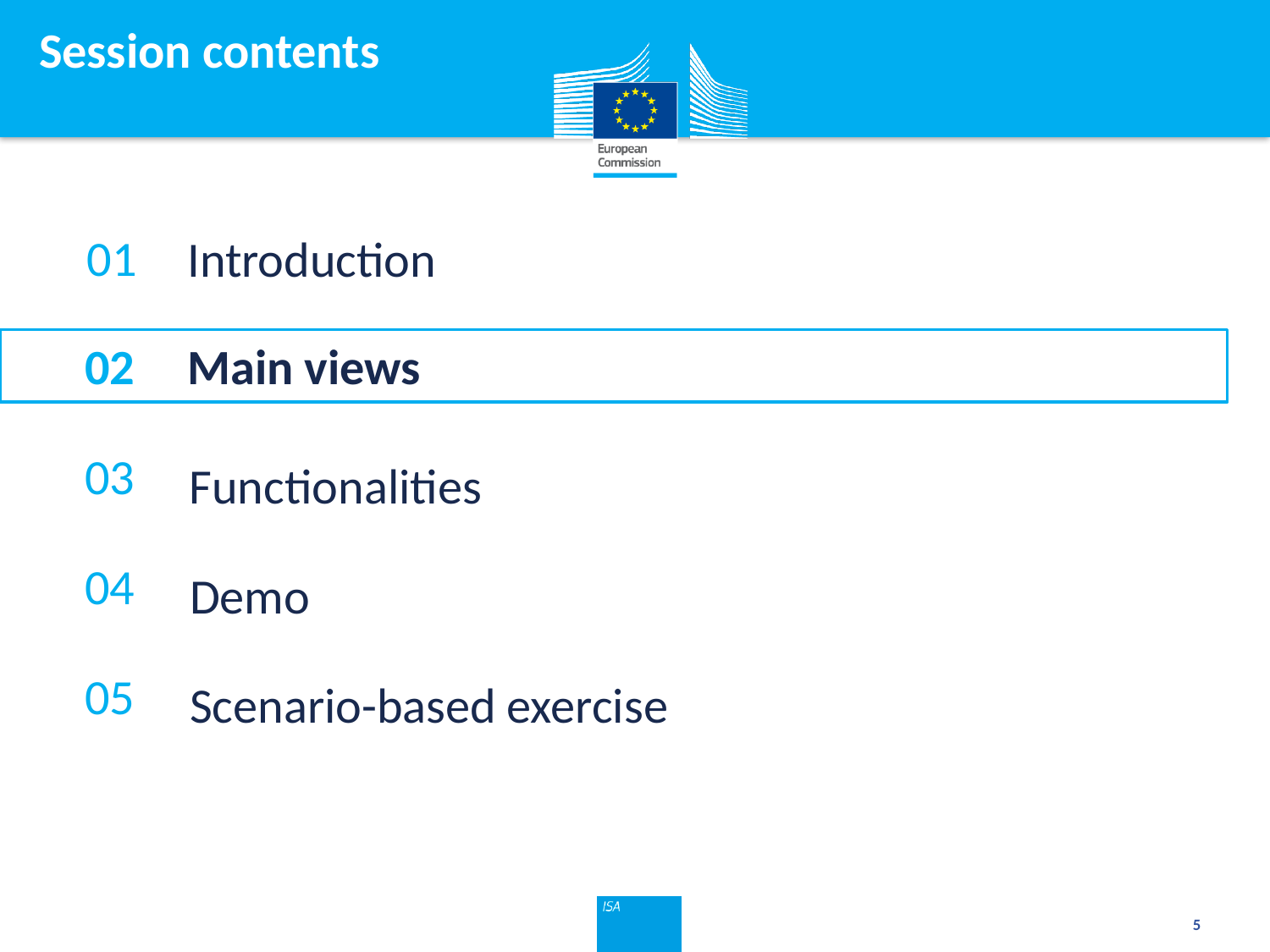

# Session contents
01
Introduction
02
Main views

Functionalities
03
Demo
04
Scenario-based exercise
05
5